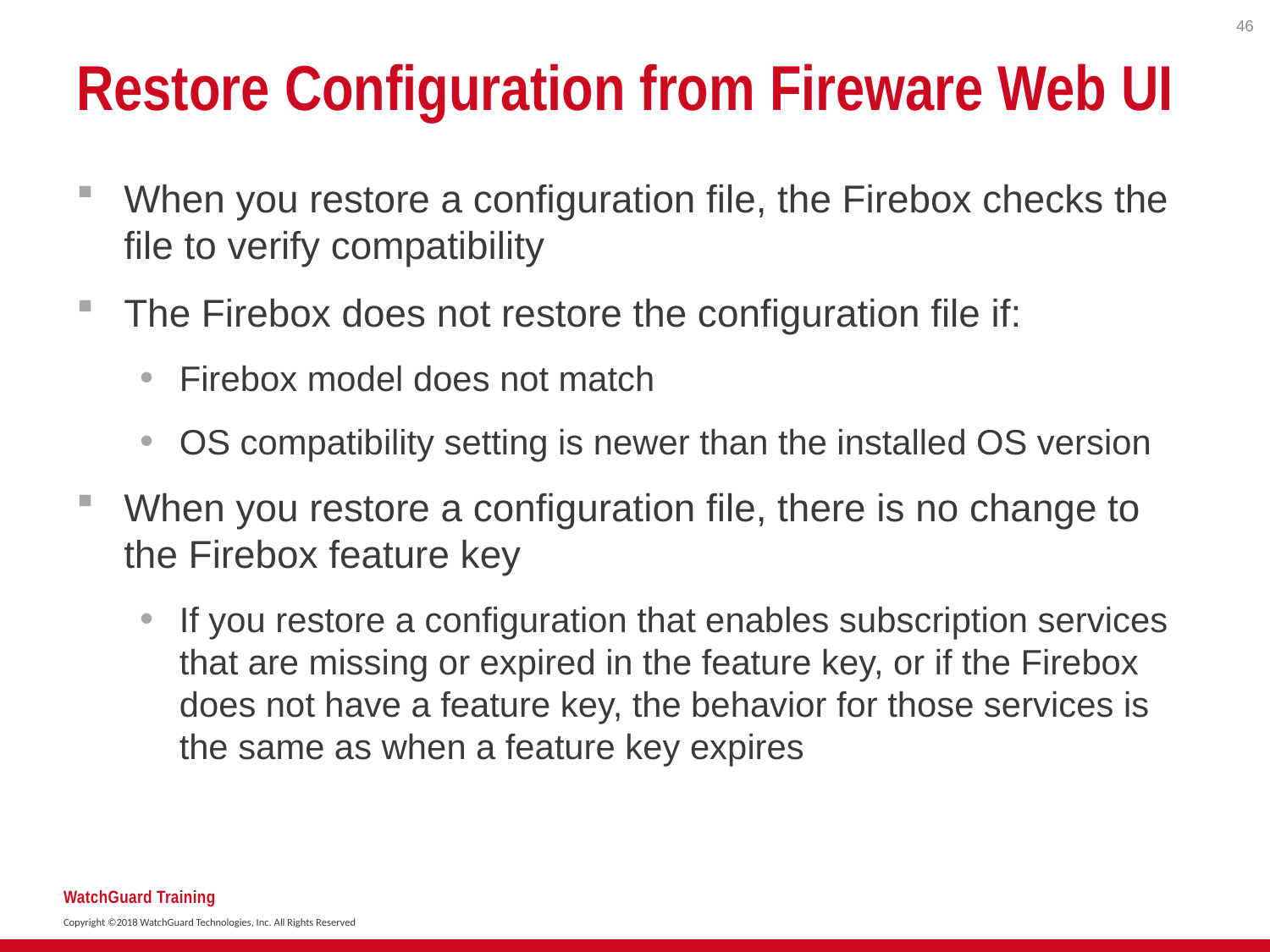

46
# Restore Configuration from Fireware Web UI
When you restore a configuration file, the Firebox checks the file to verify compatibility
The Firebox does not restore the configuration file if:
Firebox model does not match
OS compatibility setting is newer than the installed OS version
When you restore a configuration file, there is no change to the Firebox feature key
If you restore a configuration that enables subscription services that are missing or expired in the feature key, or if the Firebox does not have a feature key, the behavior for those services is the same as when a feature key expires